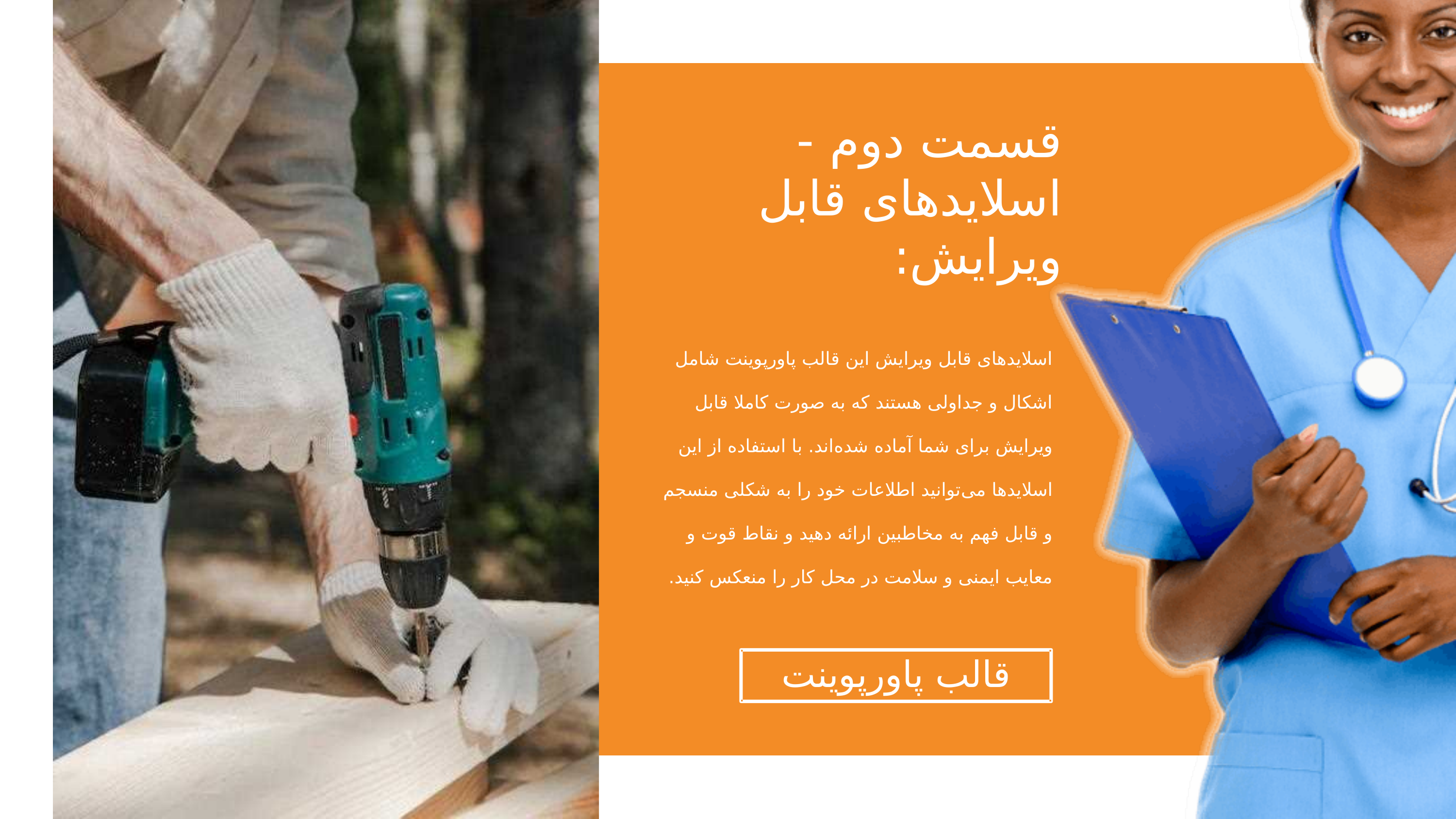

قسمت دوم - اسلایدهای قابل ویرایش:
اسلایدهای قابل ویرایش این قالب پاورپوینت شامل اشکال و جداولی هستند که به صورت کاملا قابل ویرایش برای شما آماده شده‌اند. با استفاده از این اسلایدها می‌توانید اطلاعات خود را به شکلی منسجم و قابل فهم به مخاطبین ارائه دهید و نقاط قوت و معایب ایمنی و سلامت در محل کار را منعکس کنید.

قالب پاورپوینت